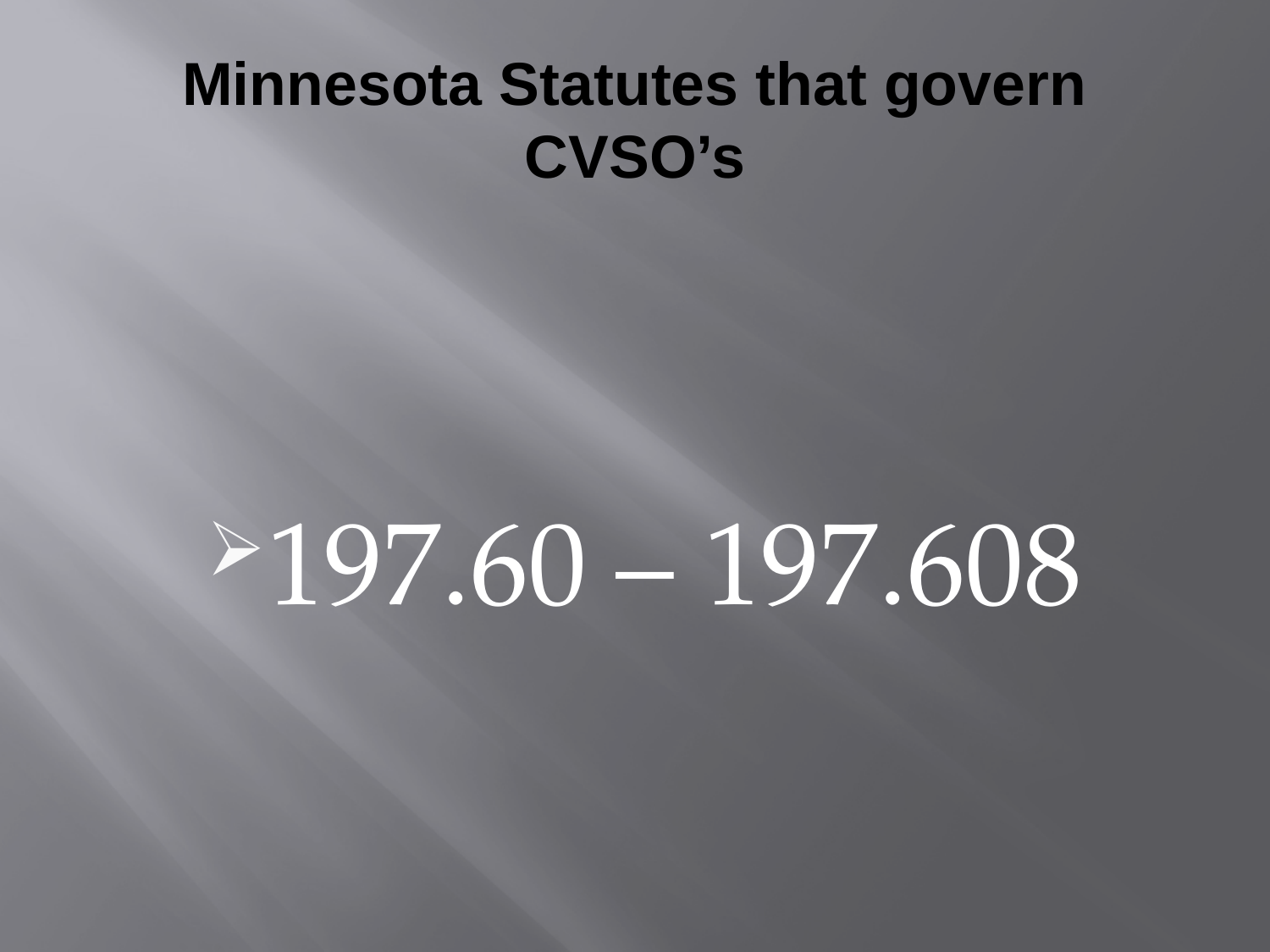

# Minnesota Statutes that govern CVSO’s

197.60 – 197.608